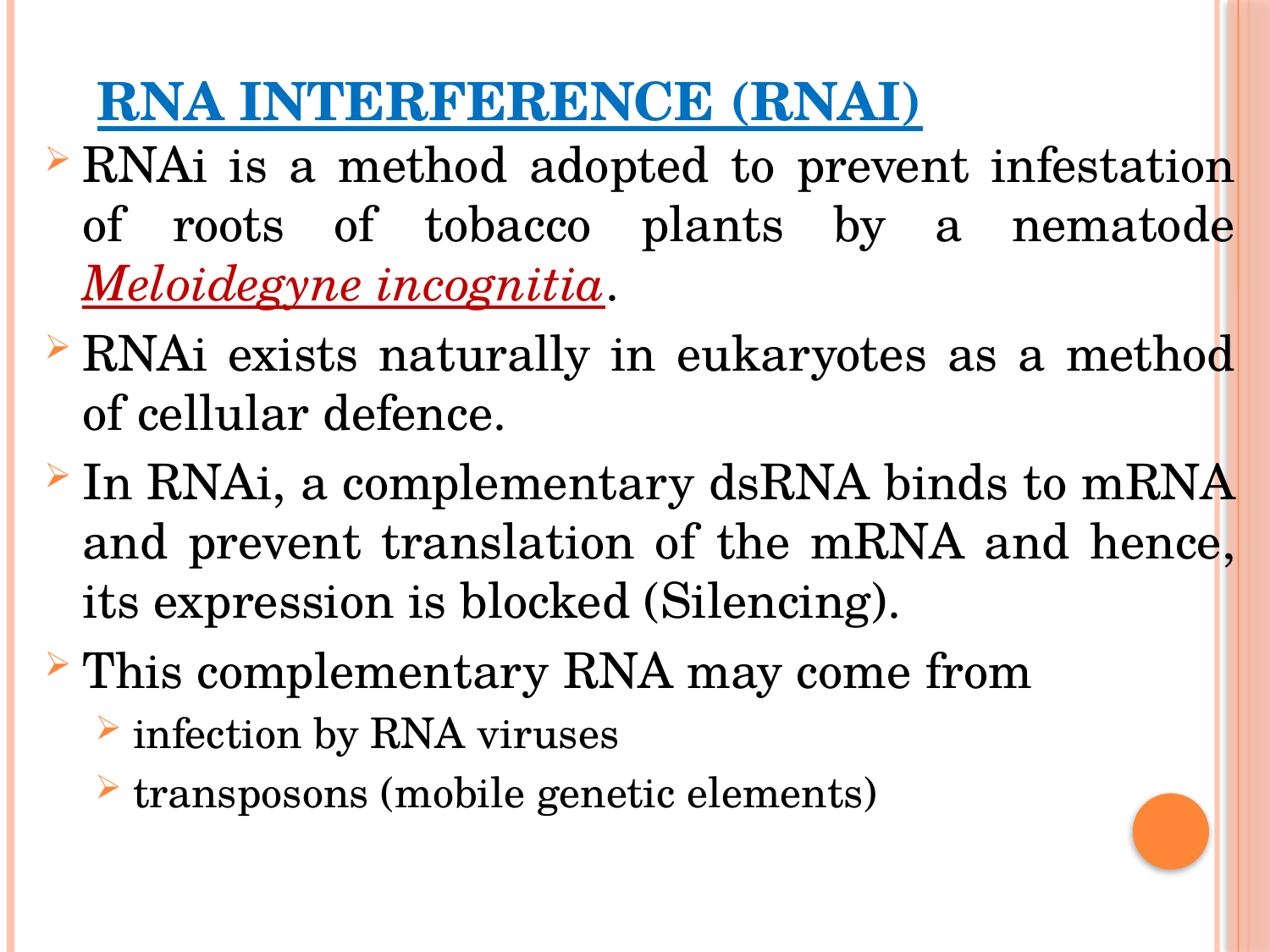

# RNA Interference (RNAi)
RNAi is a method adopted to prevent infestation of roots of tobacco plants by a nematode Meloidegyne incognitia.
RNAi exists naturally in eukaryotes as a method of cellular defence.
In RNAi, a complementary dsRNA binds to mRNA and prevent translation of the mRNA and hence, its expression is blocked (Silencing).
This complementary RNA may come from
infection by RNA viruses
transposons (mobile genetic elements)